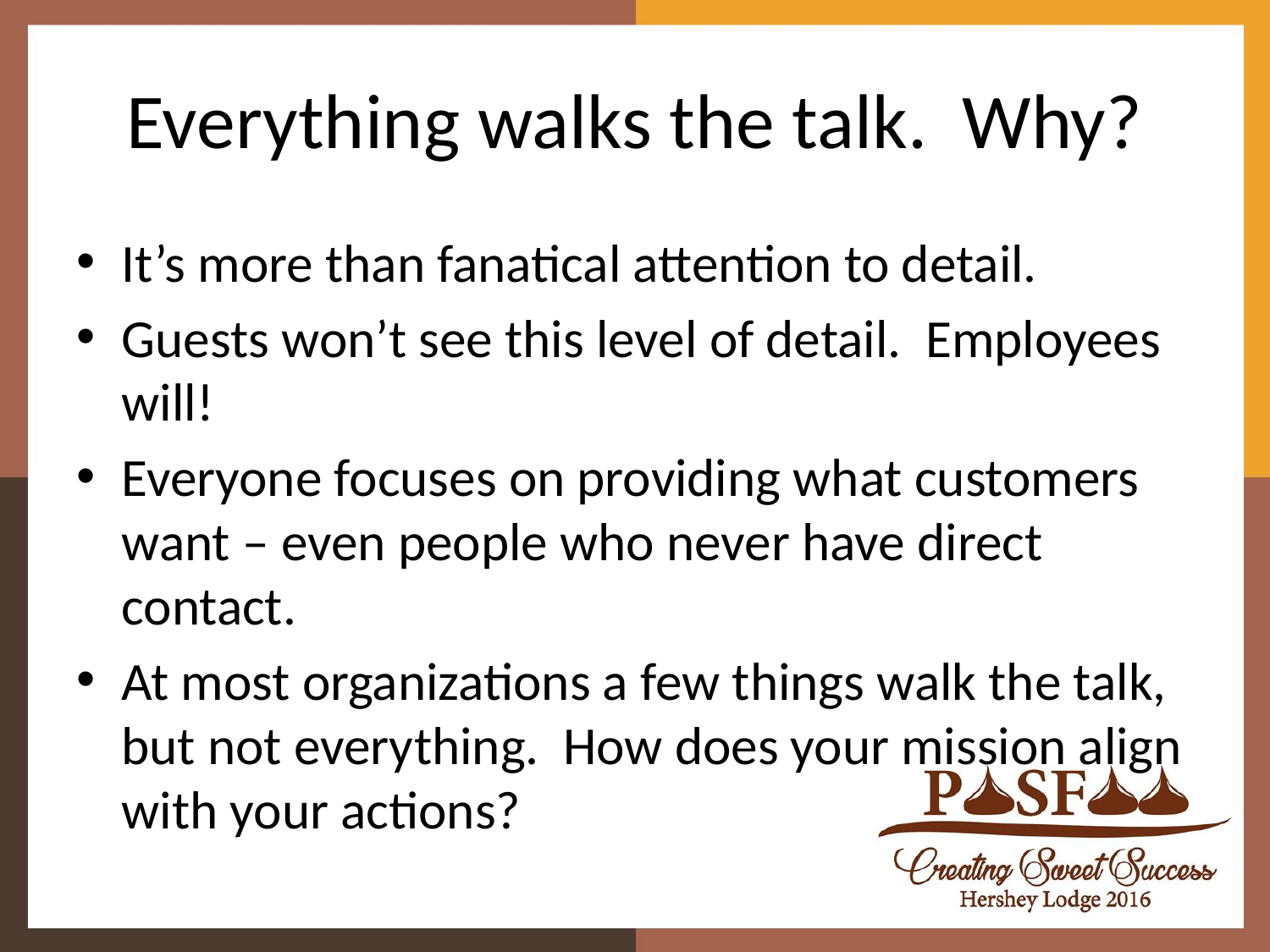

# Everything walks the talk.  Why?
It’s more than fanatical attention to detail.
Guests won’t see this level of detail.  Employees will!
Everyone focuses on providing what customers want – even people who never have direct contact.
At most organizations a few things walk the talk, but not everything.  How does your mission align with your actions?